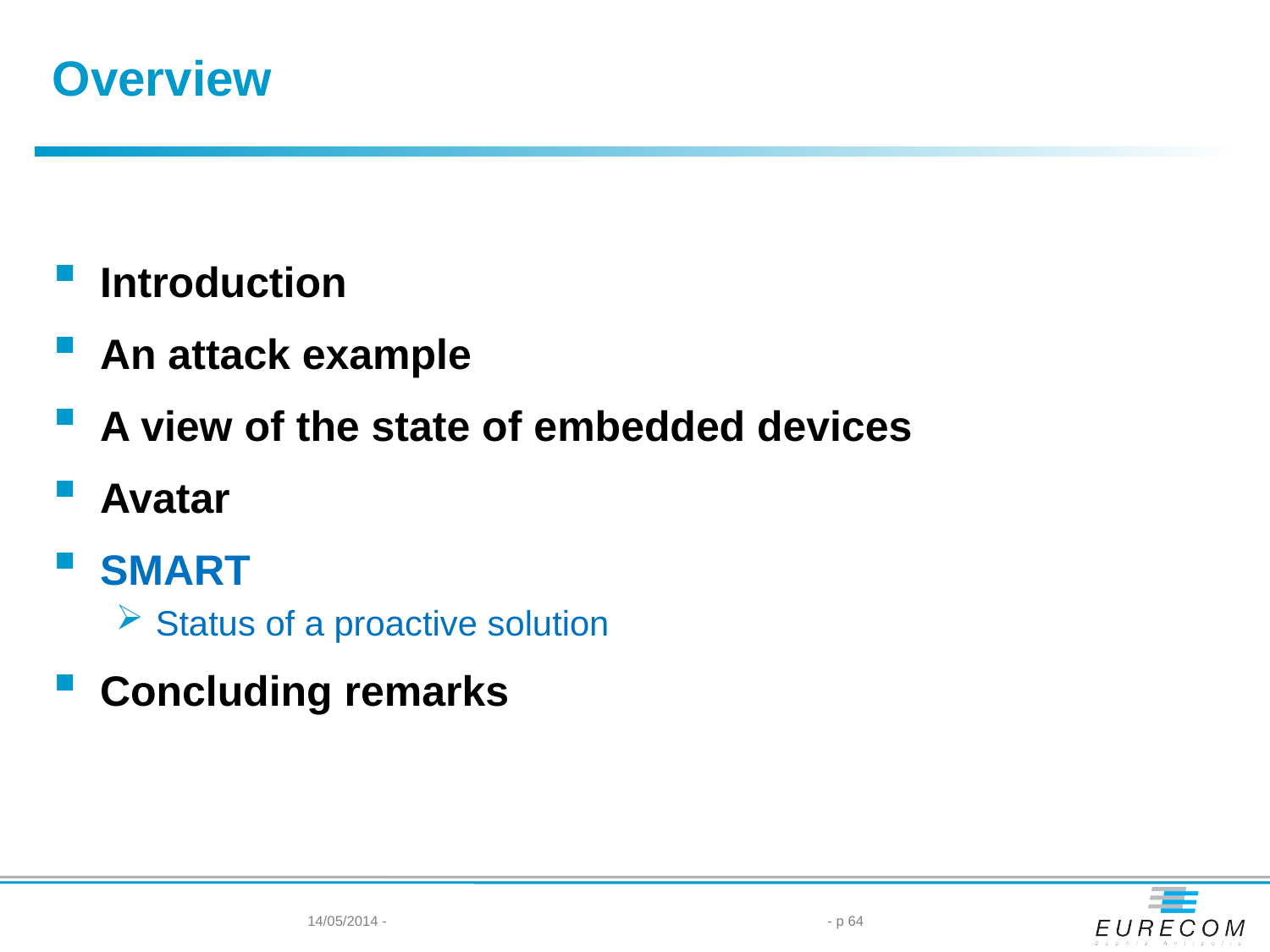

# Overview
Introduction
An attack example
A view of the state of embedded devices
Avatar
SMART
Status of a proactive solution
Concluding remarks

14/05/2014 -
- p 64